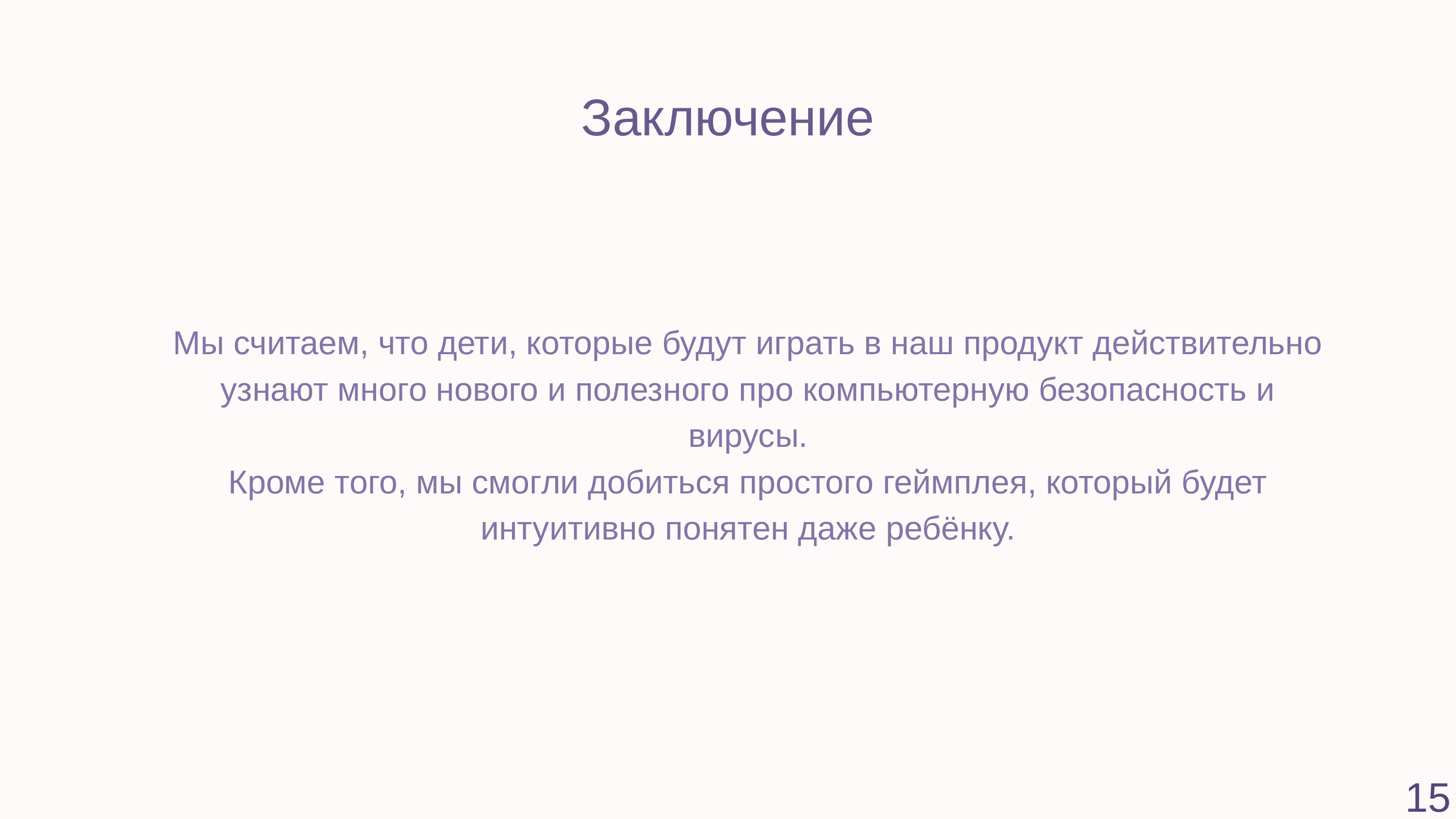

Заключение

Мы считаем, что дети, которые будут играть в наш продукт действительно узнают много нового и полезного про компьютерную безопасность и вирусы.
Кроме того, мы смогли добиться простого геймплея, который будет интуитивно понятен даже ребёнку.
15